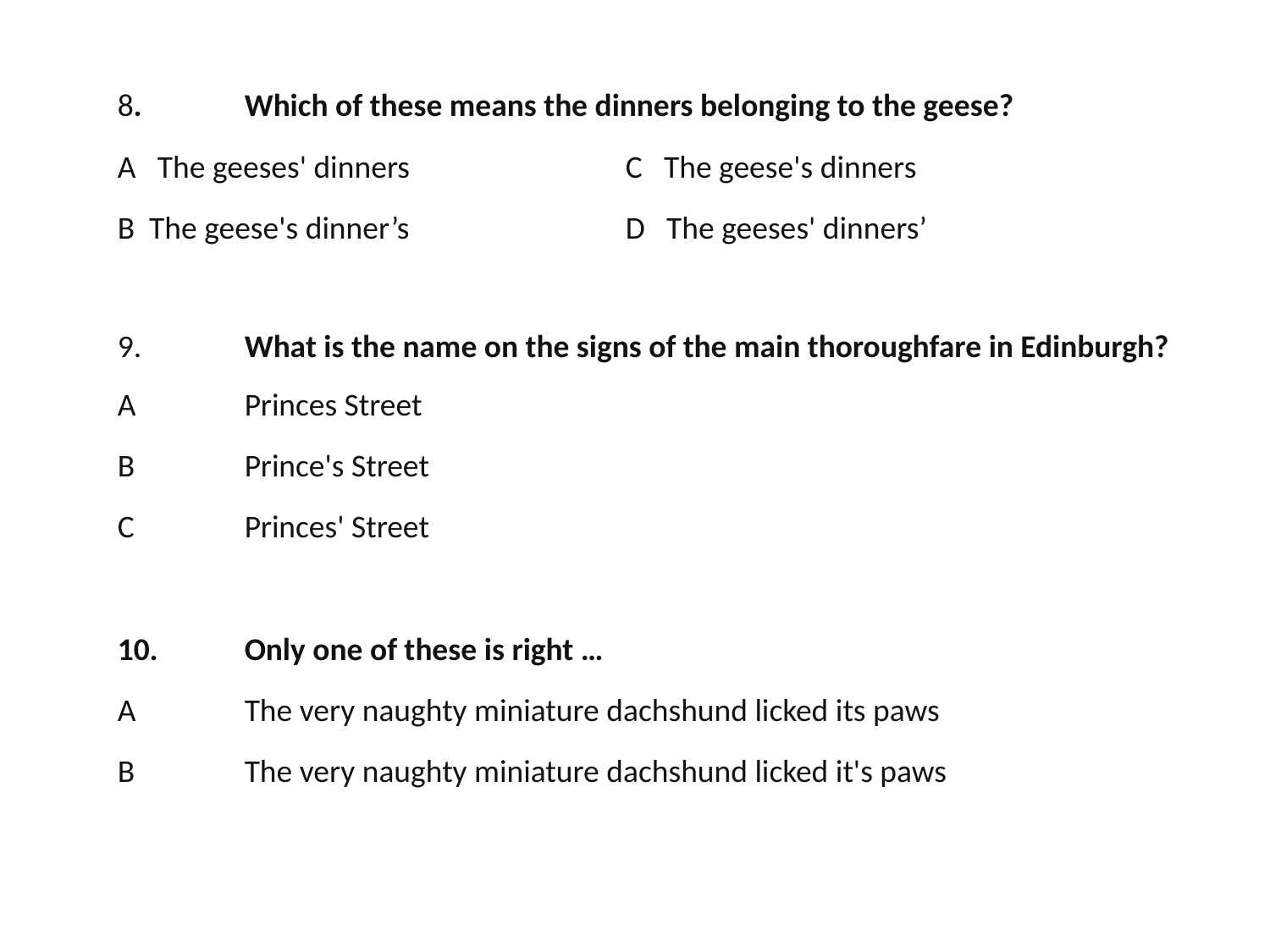

8.	Which of these means the dinners belonging to the geese?
A   The geeses' dinners		C   The geese's dinners
B  The geese's dinner’s		D   The geeses' dinners’

9.	What is the name on the signs of the main thoroughfare in Edinburgh?
A	Princes Street
B	Prince's Street
C	Princes' Street

10.	Only one of these is right …
A	The very naughty miniature dachshund licked its paws
B	The very naughty miniature dachshund licked it's paws